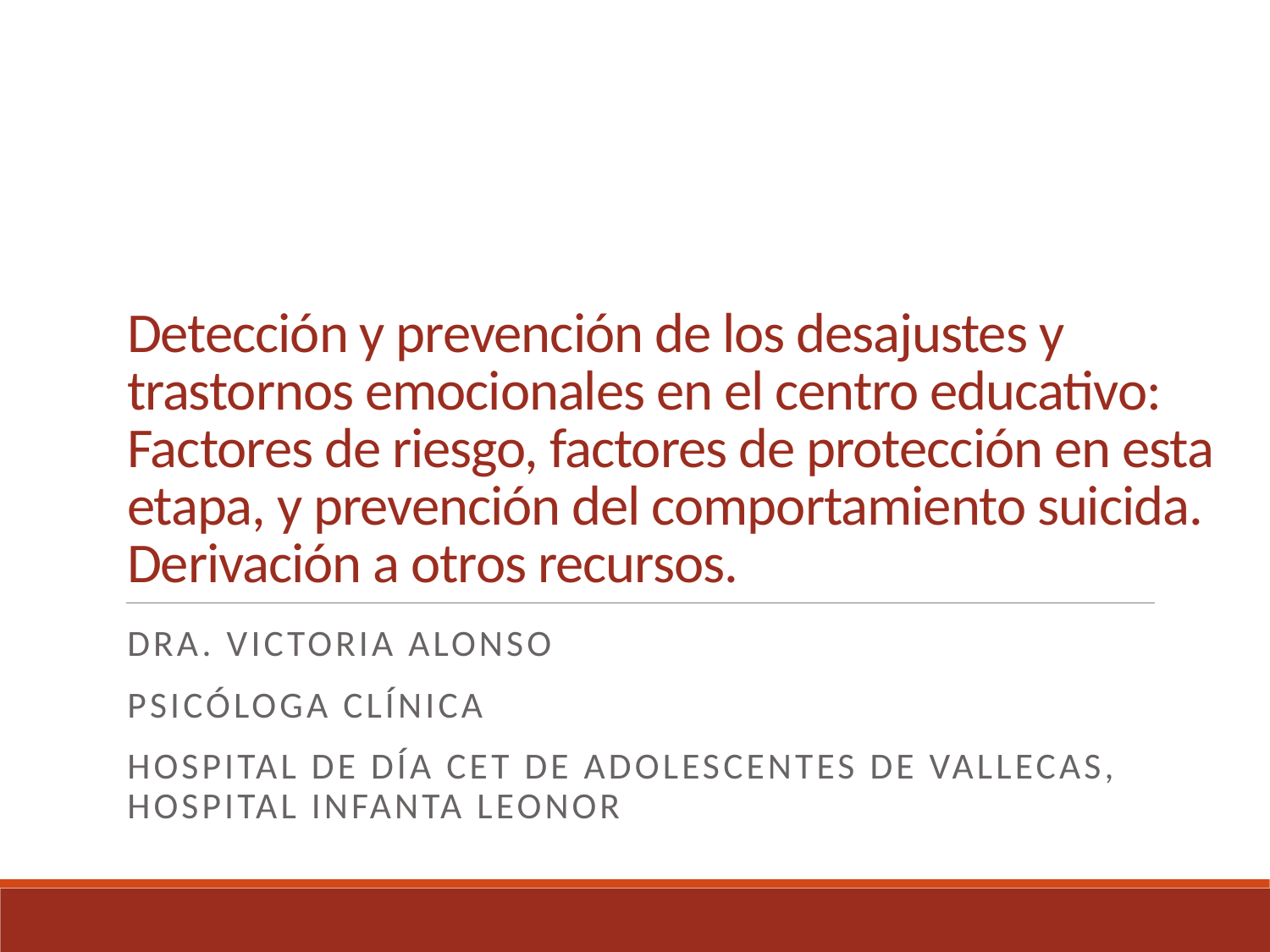

# Detección y prevención de los desajustes y trastornos emocionales en el centro educativo: Factores de riesgo, factores de protección en esta etapa, y prevención del comportamiento suicida. Derivación a otros recursos.
Dra. VICTORIA ALONSO
Psicóloga clínica
Hospital de día CET de adolescentes de vallecas, HosPital Infanta leonor